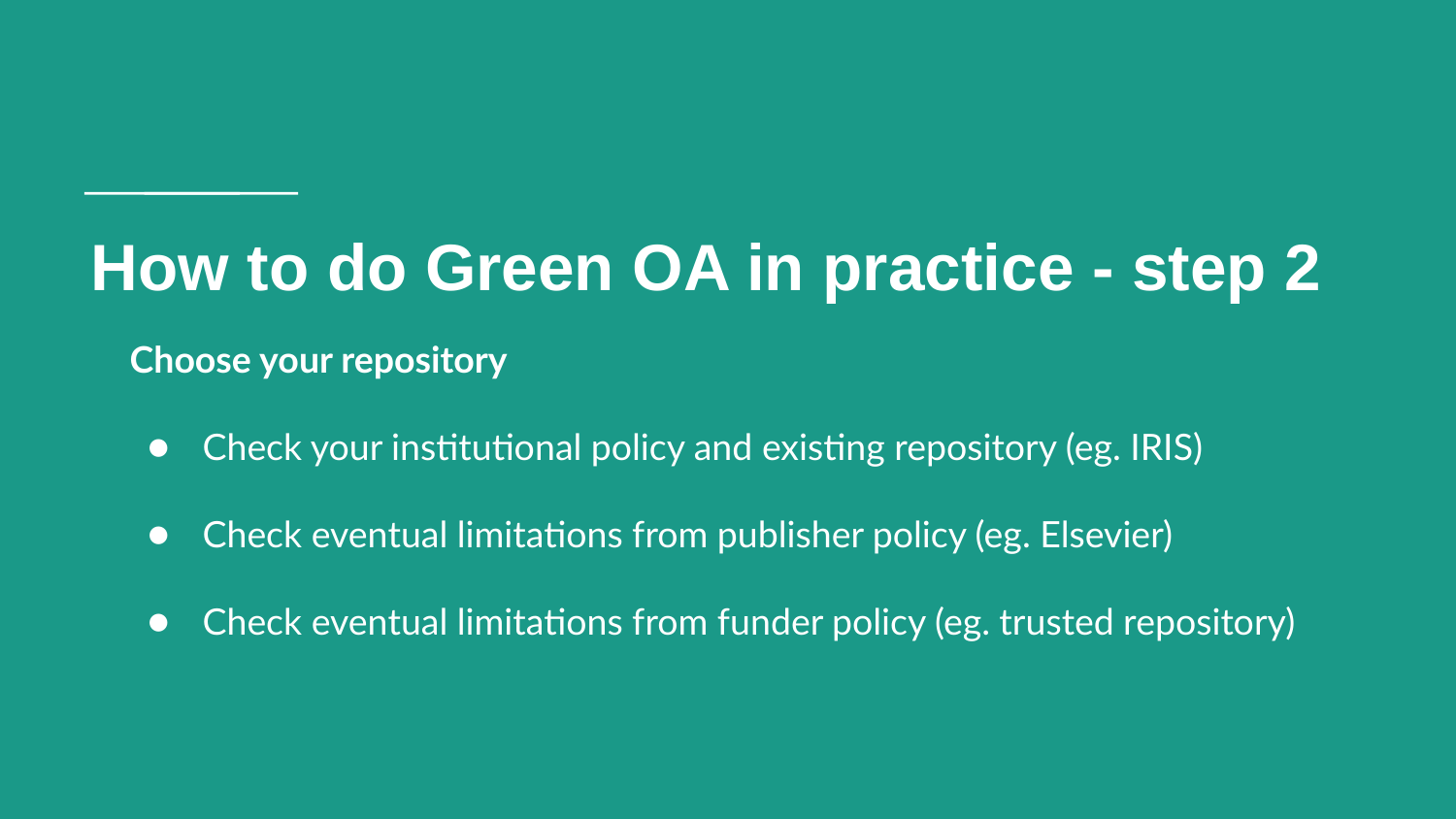

# How to do Green OA in practice - step 2

Choose your repository

Check your institutional policy and existing repository (eg. IRIS)

Check eventual limitations from publisher policy (eg. Elsevier)

Check eventual limitations from funder policy (eg. trusted repository)